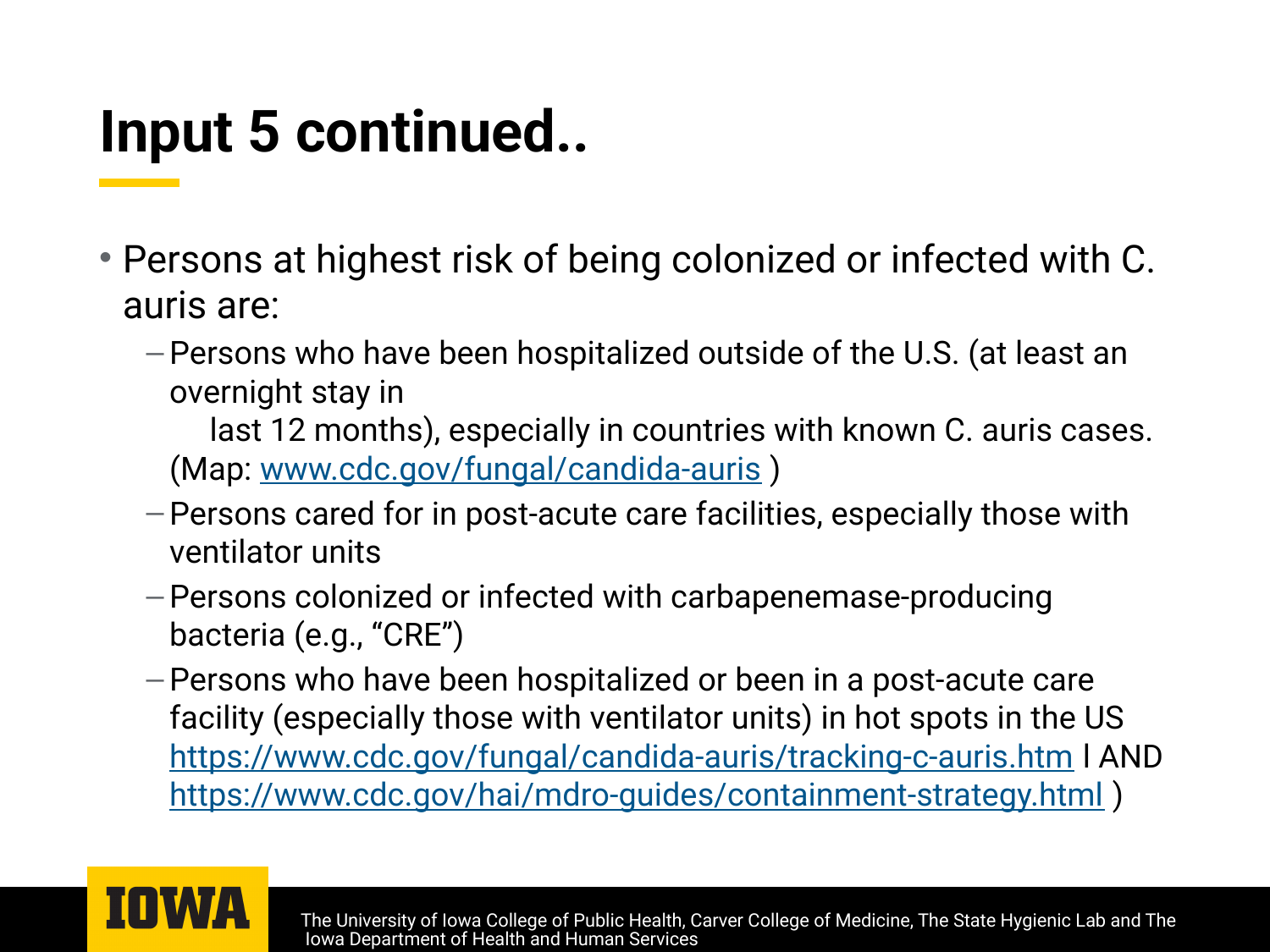

# Input 5 continued..
Persons at highest risk of being colonized or infected with C. auris are:
Persons who have been hospitalized outside of the U.S. (at least an overnight stay in
     last 12 months), especially in countries with known C. auris cases. (Map: www.cdc.gov/fungal/candida-auris )
Persons cared for in post-acute care facilities, especially those with ventilator units
Persons colonized or infected with carbapenemase-producing bacteria (e.g., “CRE”)
Persons who have been hospitalized or been in a post-acute care facility (especially those with ventilator units) in hot spots in the US https://www.cdc.gov/fungal/candida-auris/tracking-c-auris.htm l AND https://www.cdc.gov/hai/mdro-guides/containment-strategy.html )

The University of Iowa College of Public Health, Carver College of Medicine, The State Hygienic Lab and The Iowa Department of Health and Human Services